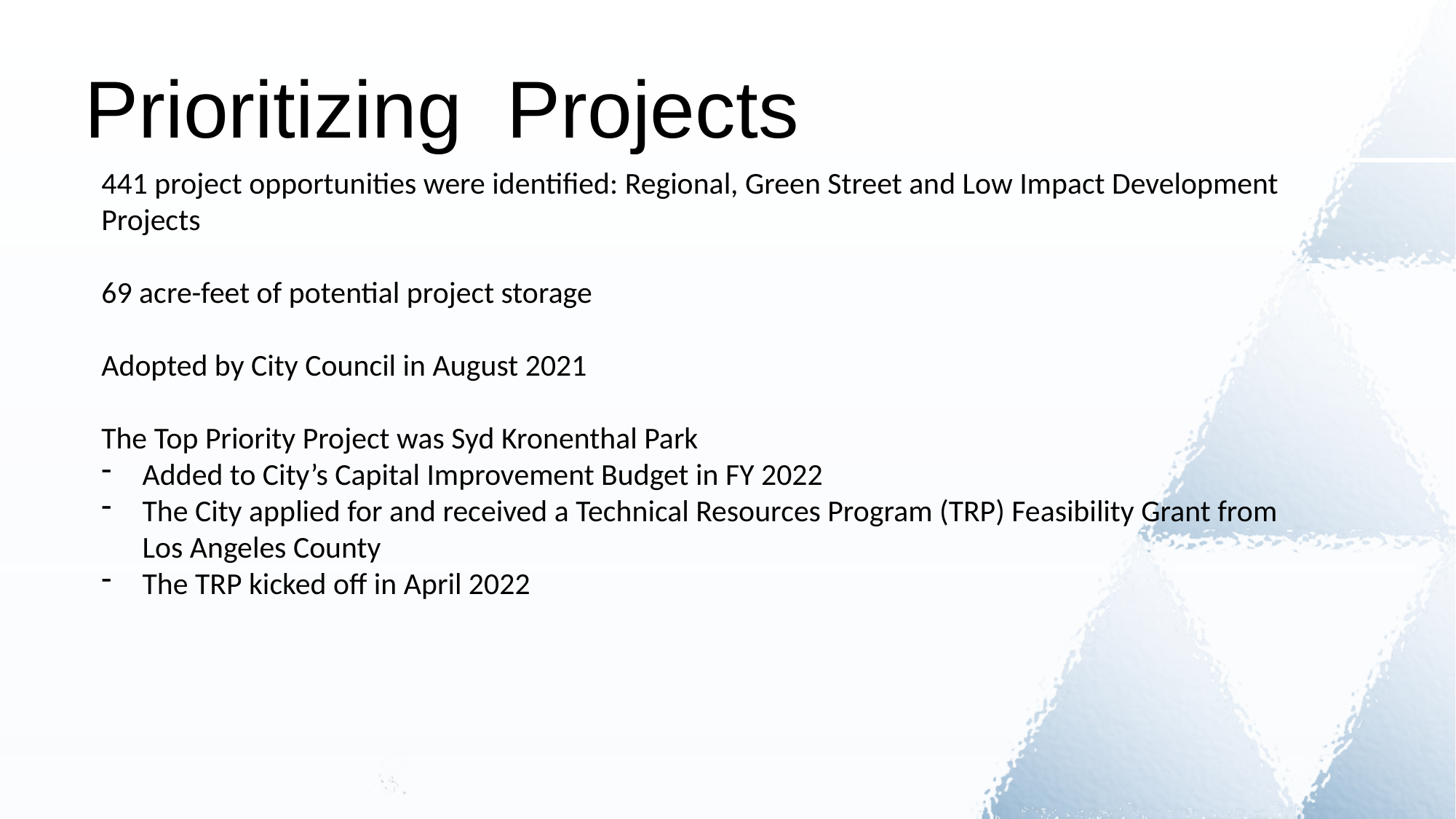

Prioritizing  Projects

441 project opportunities were identified: Regional, Green Street and Low Impact Development Projects

69 acre-feet of potential project storage

Adopted by City Council in August 2021

The Top Priority Project was Syd Kronenthal Park
Added to City’s Capital Improvement Budget in FY 2022
The City applied for and received a Technical Resources Program (TRP) Feasibility Grant from Los Angeles County
The TRP kicked off in April 2022